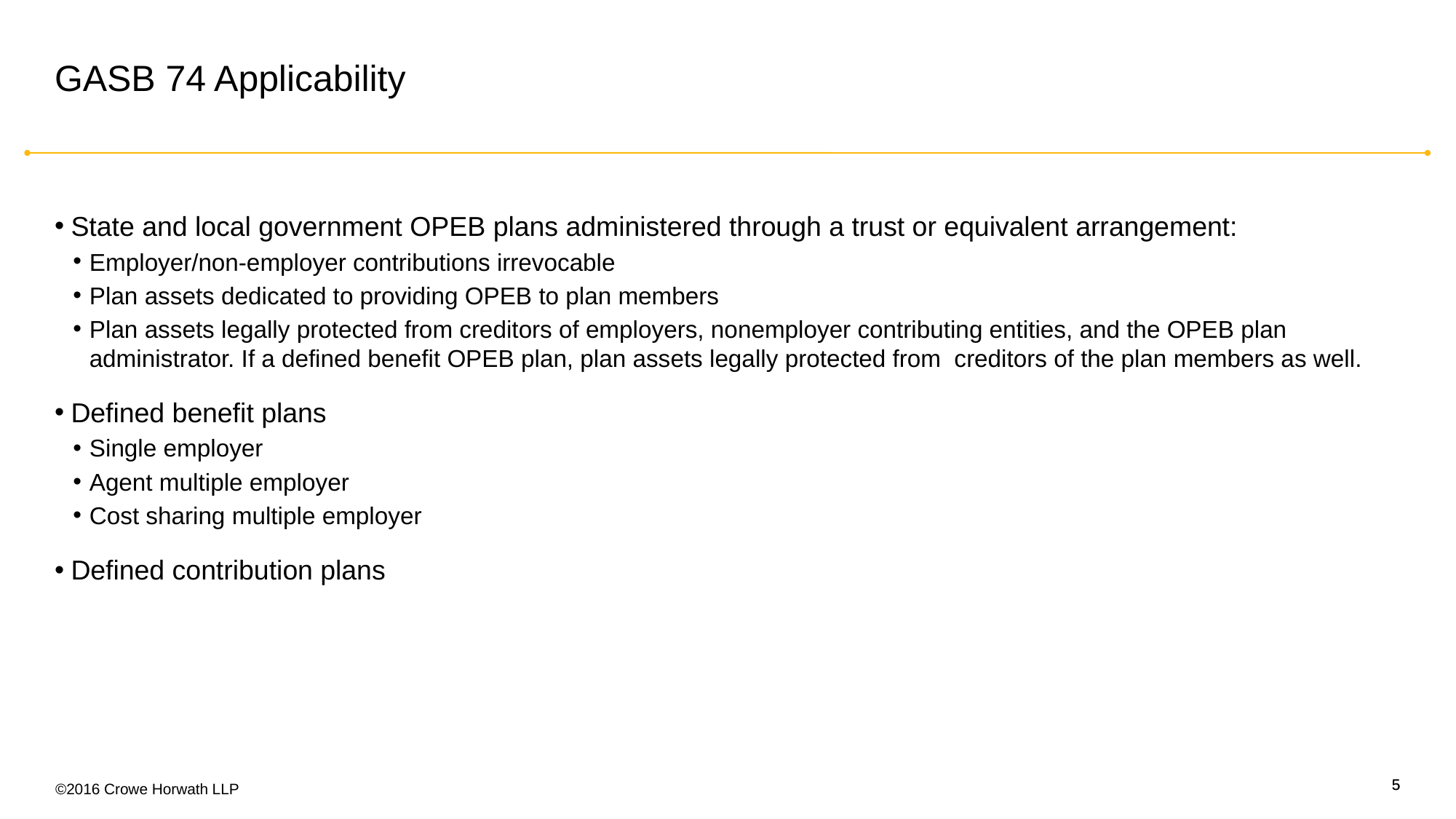

# GASB 74 Applicability
State and local government OPEB plans administered through a trust or equivalent arrangement:
Employer/non-employer contributions irrevocable
Plan assets dedicated to providing OPEB to plan members
Plan assets legally protected from creditors of employers, nonemployer contributing entities, and the OPEB plan administrator. If a defined benefit OPEB plan, plan assets legally protected from  creditors of the plan members as well.
Defined benefit plans
Single employer
Agent multiple employer
Cost sharing multiple employer
Defined contribution plans